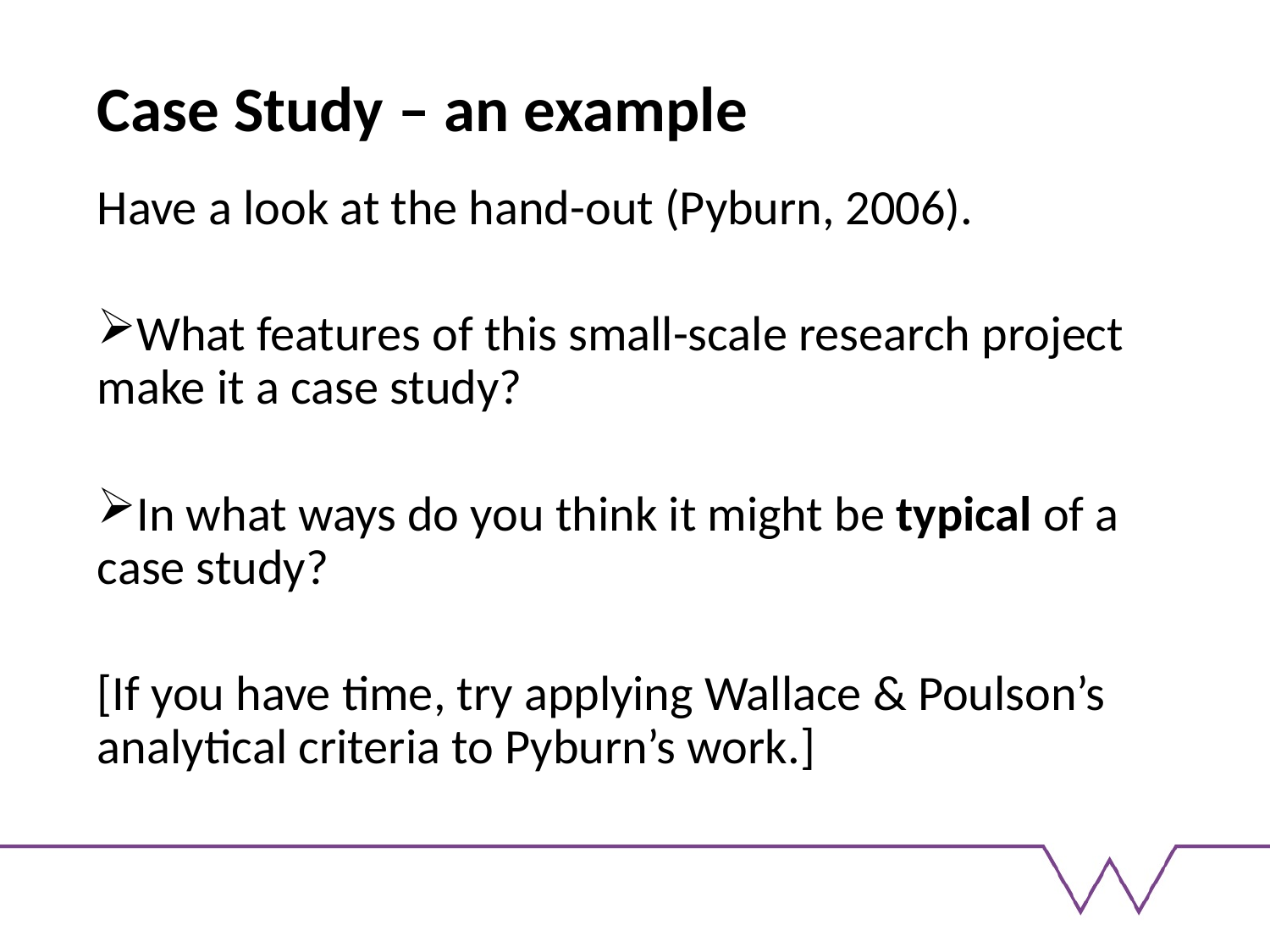

# Case Study – an example
Have a look at the hand-out (Pyburn, 2006).

What features of this small-scale research project make it a case study?

In what ways do you think it might be typical of a case study?

[If you have time, try applying Wallace & Poulson’s analytical criteria to Pyburn’s work.]